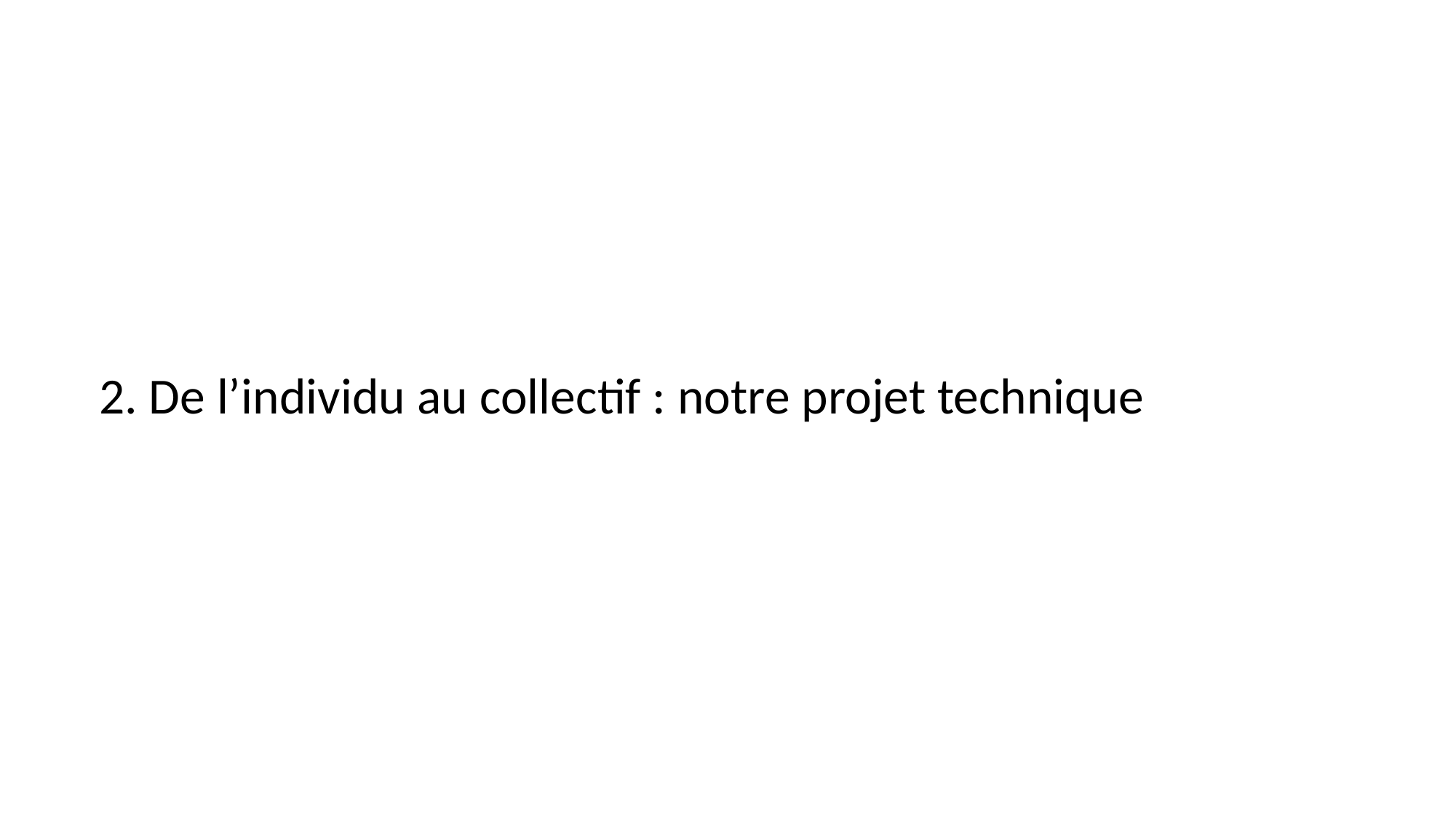

# 2. De l’individu au collectif : notre projet technique